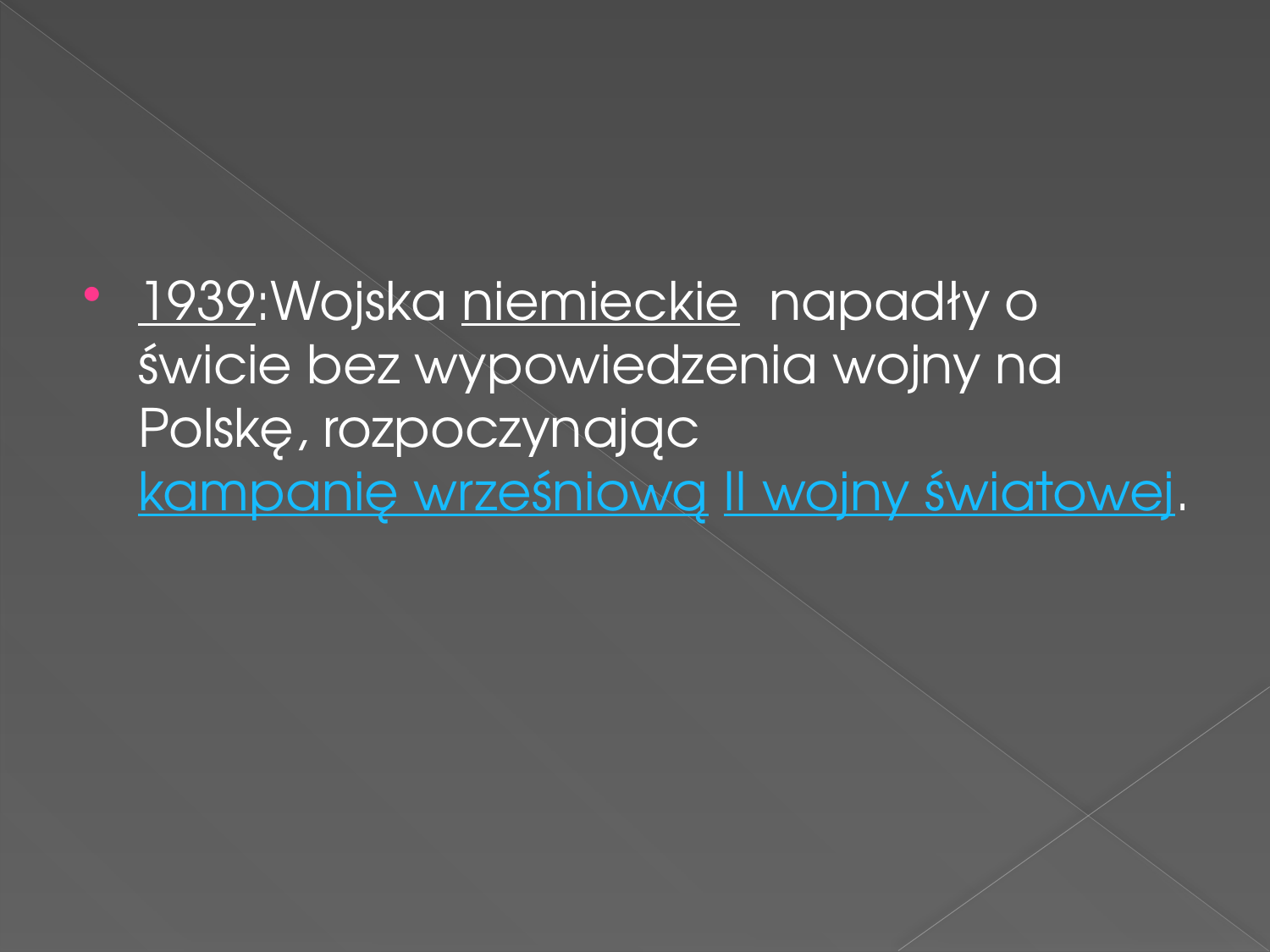

1939:Wojska niemieckie  napadły o świcie bez wypowiedzenia wojny na Polskę, rozpoczynając kampanię wrześniową II wojny światowej.